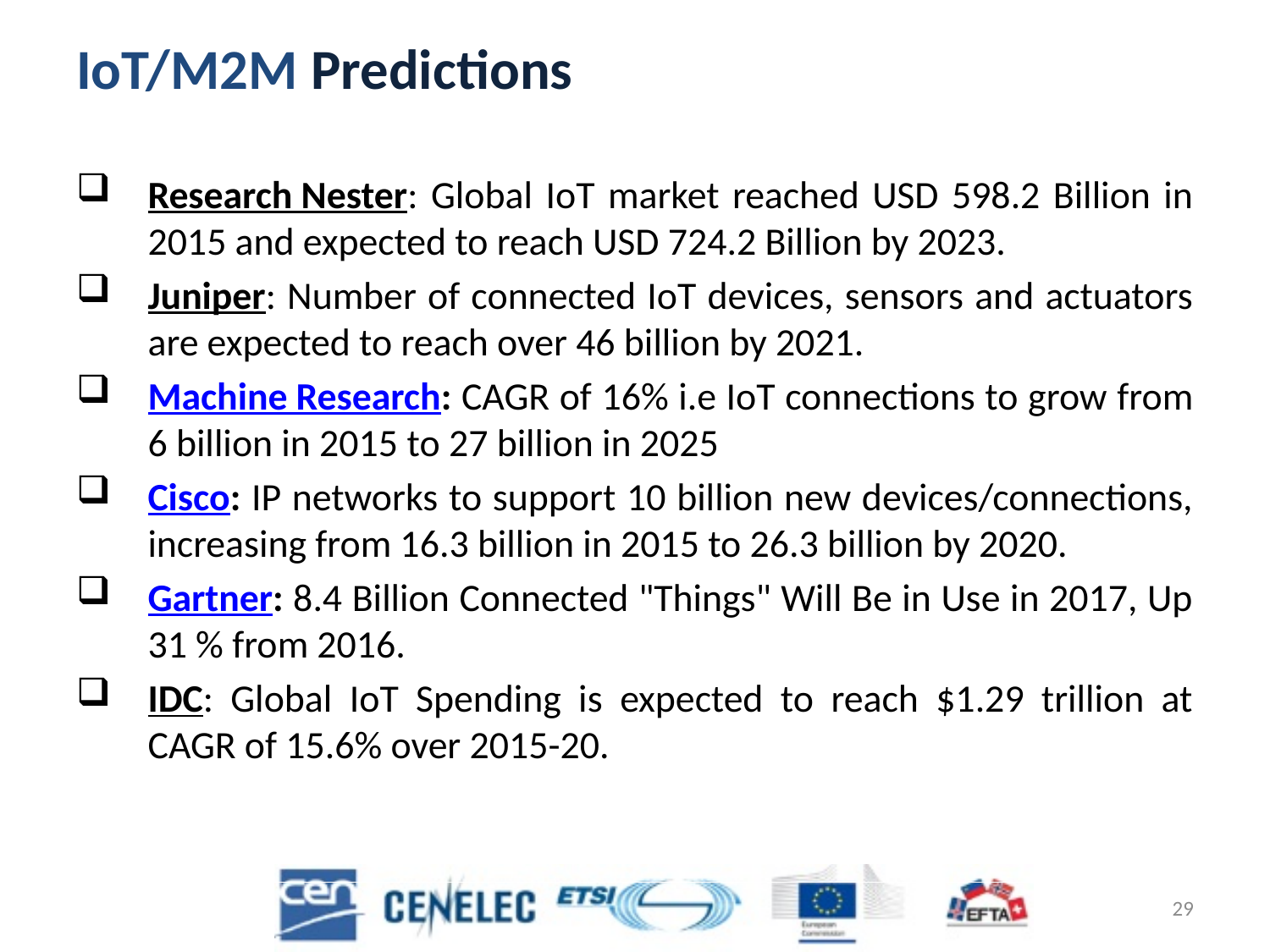

# IoT/M2M Predictions
Research Nester: Global IoT market reached USD 598.2 Billion in 2015 and expected to reach USD 724.2 Billion by 2023.
Juniper: Number of connected IoT devices, sensors and actuators are expected to reach over 46 billion by 2021.
Machine Research: CAGR of 16% i.e IoT connections to grow from 6 billion in 2015 to 27 billion in 2025
Cisco: IP networks to support 10 billion new devices/connections, increasing from 16.3 billion in 2015 to 26.3 billion by 2020.
Gartner: 8.4 Billion Connected "Things" Will Be in Use in 2017, Up 31 % from 2016.
IDC: Global IoT Spending is expected to reach $1.29 trillion at CAGR of 15.6% over 2015-20.
5